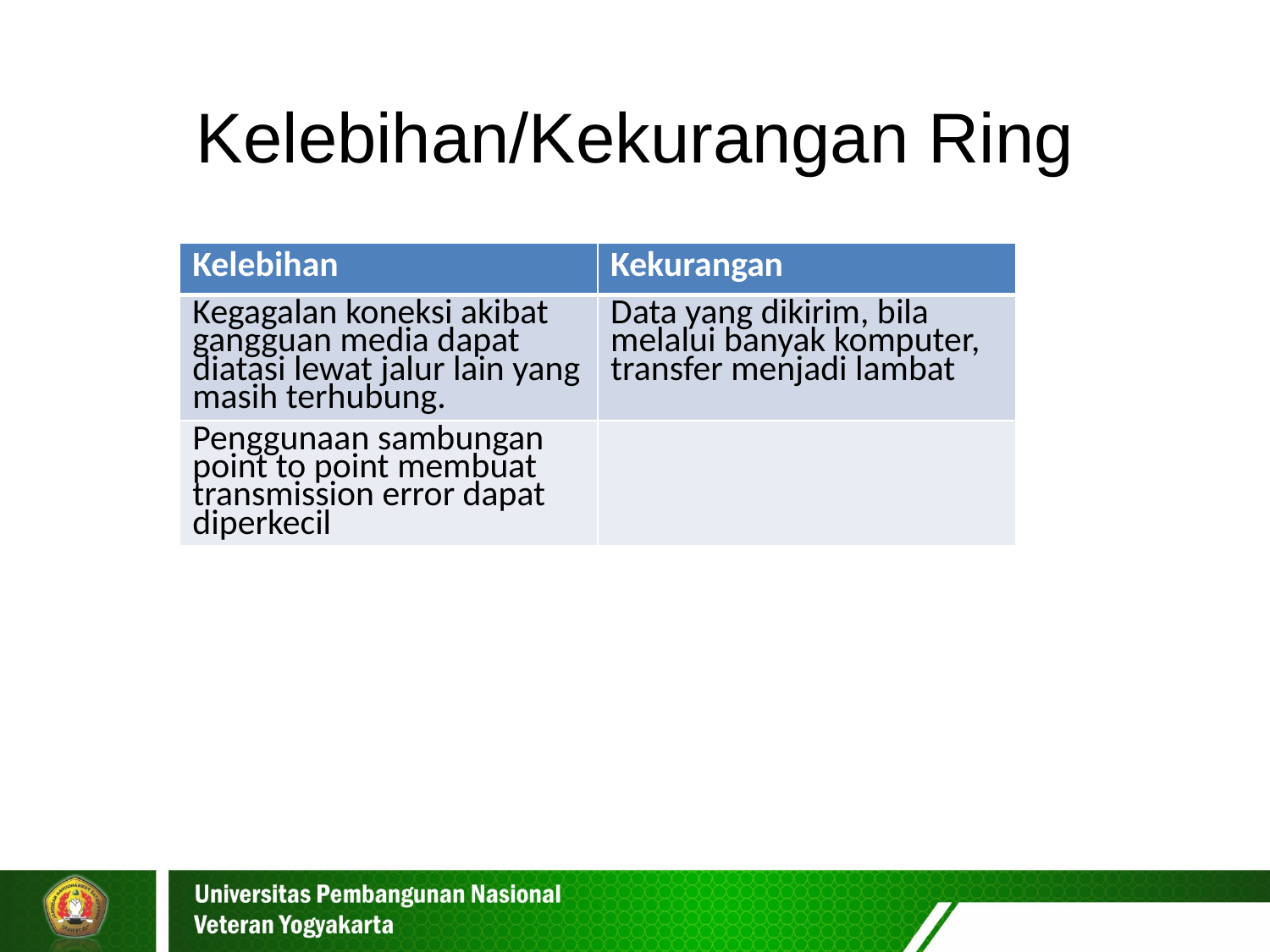

# Kelebihan/Kekurangan Ring

| Kelebihan | Kekurangan |
| --- | --- |
| Kegagalan koneksi akibat gangguan media dapat diatasi lewat jalur lain yang masih terhubung. | Data yang dikirim, bila melalui banyak komputer, transfer menjadi lambat |
| Penggunaan sambungan point to point membuat transmission error dapat diperkecil |  |